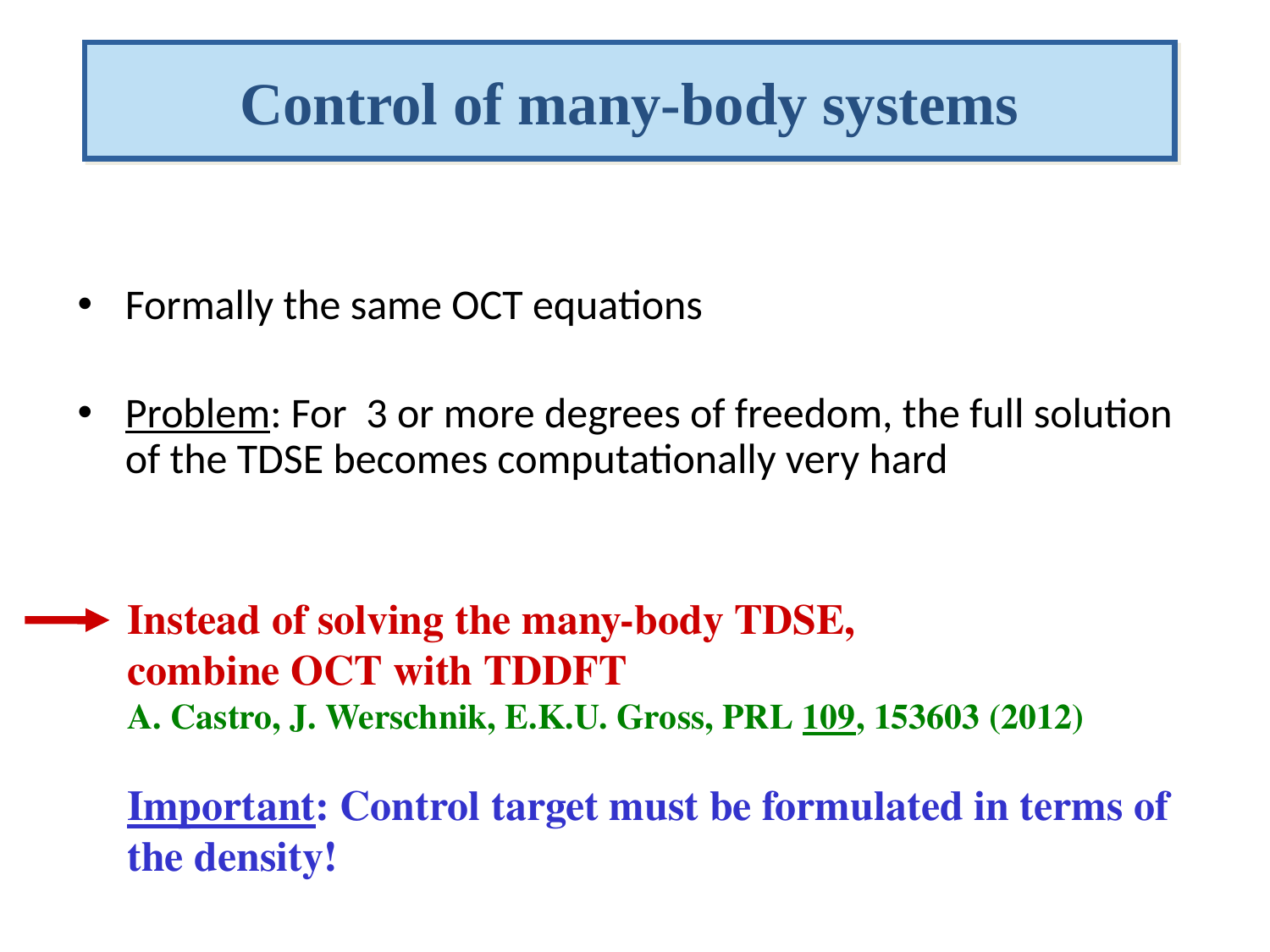

Control of many-body systems
Formally the same OCT equations

Problem: For  3 or more degrees of freedom, the full solution of the TDSE becomes computationally very hard

Instead of solving the many-body TDSE,
combine OCT with TDDFT
A. Castro, J. Werschnik, E.K.U. Gross, PRL 109, 153603 (2012)

Important: Control target must be formulated in terms of
the density!